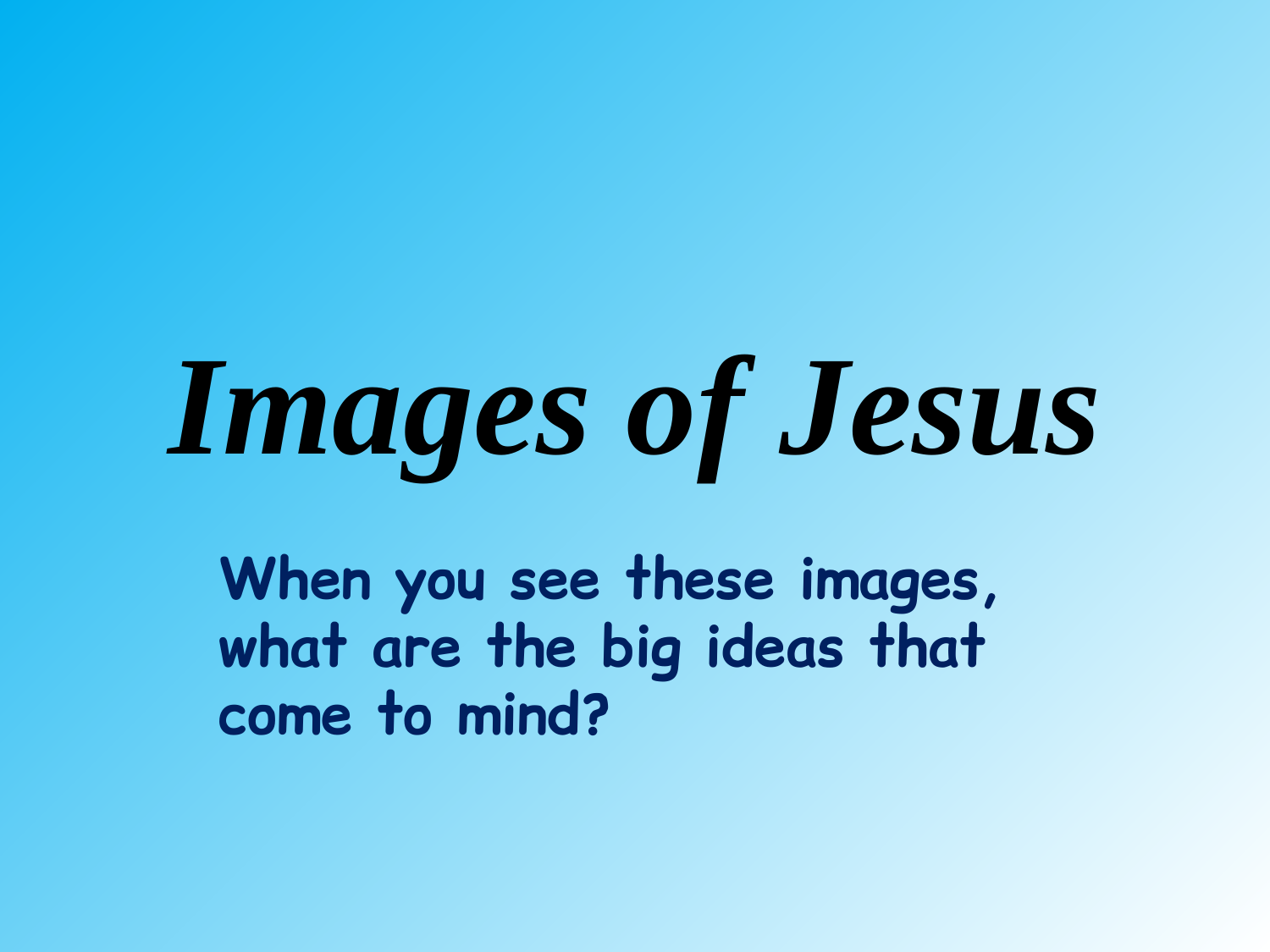

# Images of Jesus
When you see these images, what are the big ideas that come to mind?